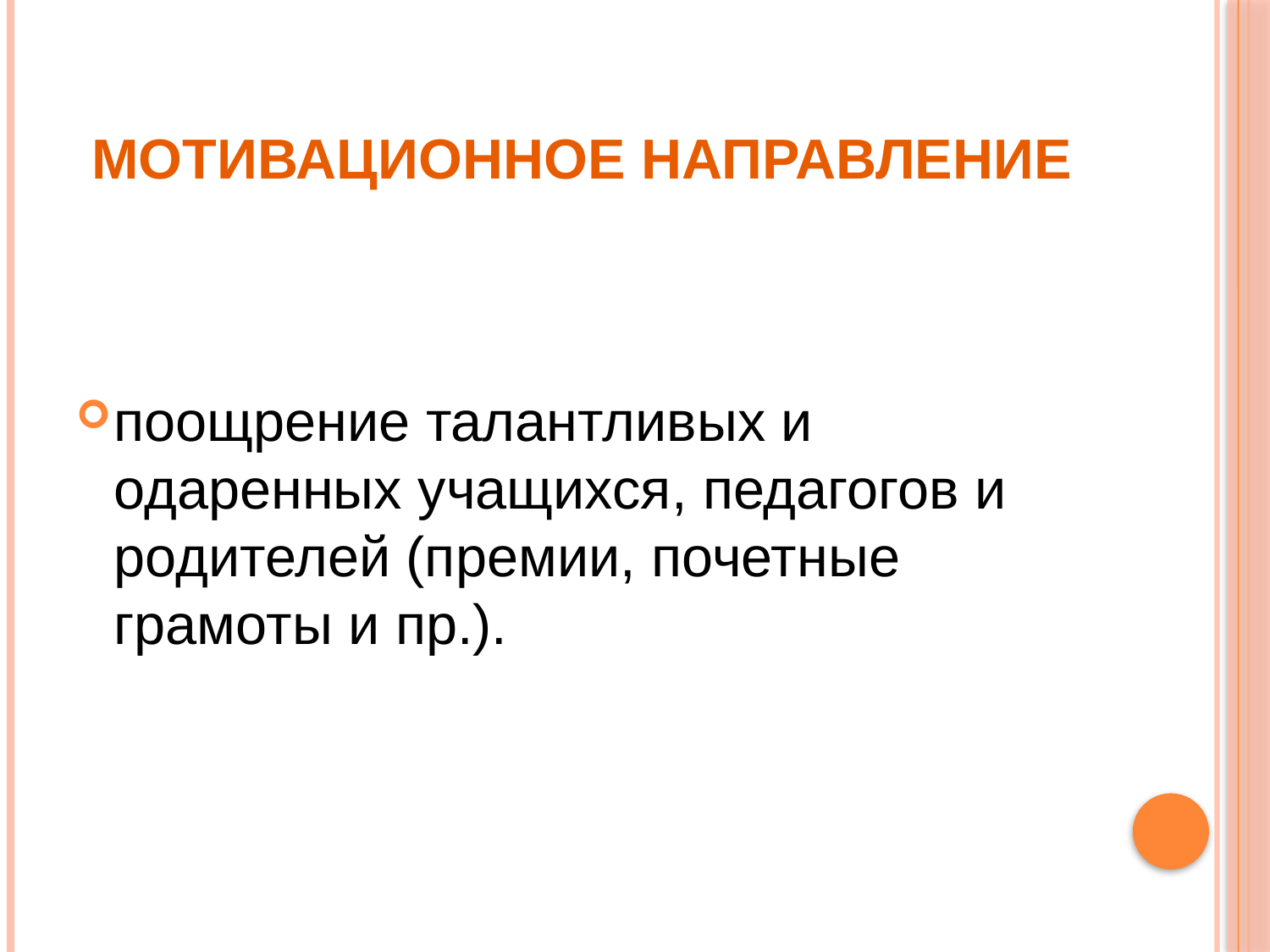

# Мотивационное направление

поощрение талантливых и одаренных учащихся, педагогов и родителей (премии, почетные грамоты и пр.).